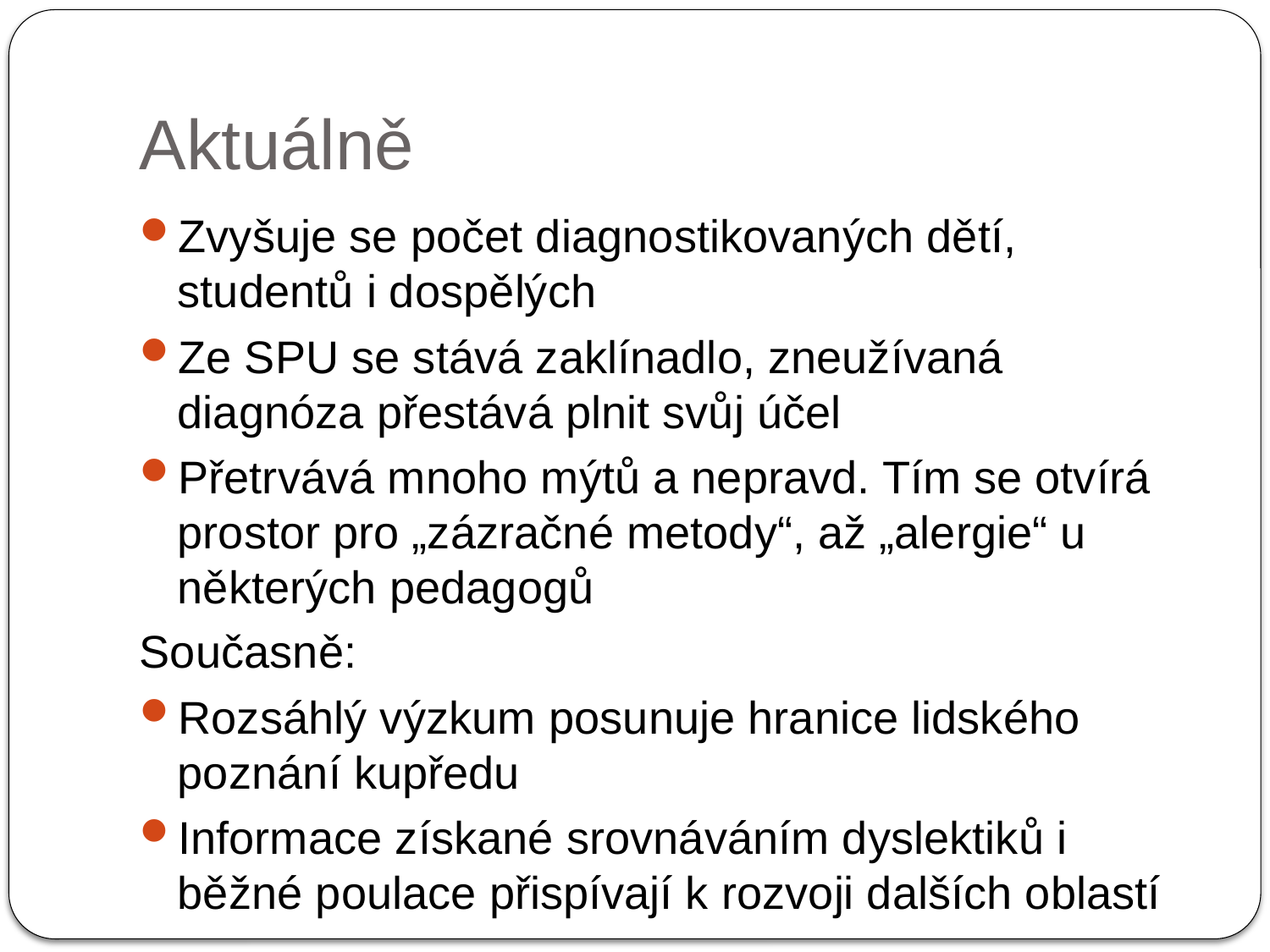

# Aktuálně
Zvyšuje se počet diagnostikovaných dětí, studentů i dospělých
Ze SPU se stává zaklínadlo, zneužívaná diagnóza přestává plnit svůj účel
Přetrvává mnoho mýtů a nepravd. Tím se otvírá prostor pro „zázračné metody“, až „alergie“ u některých pedagogů
Současně:
Rozsáhlý výzkum posunuje hranice lidského poznání kupředu
Informace získané srovnáváním dyslektiků i běžné poulace přispívají k rozvoji dalších oblastí